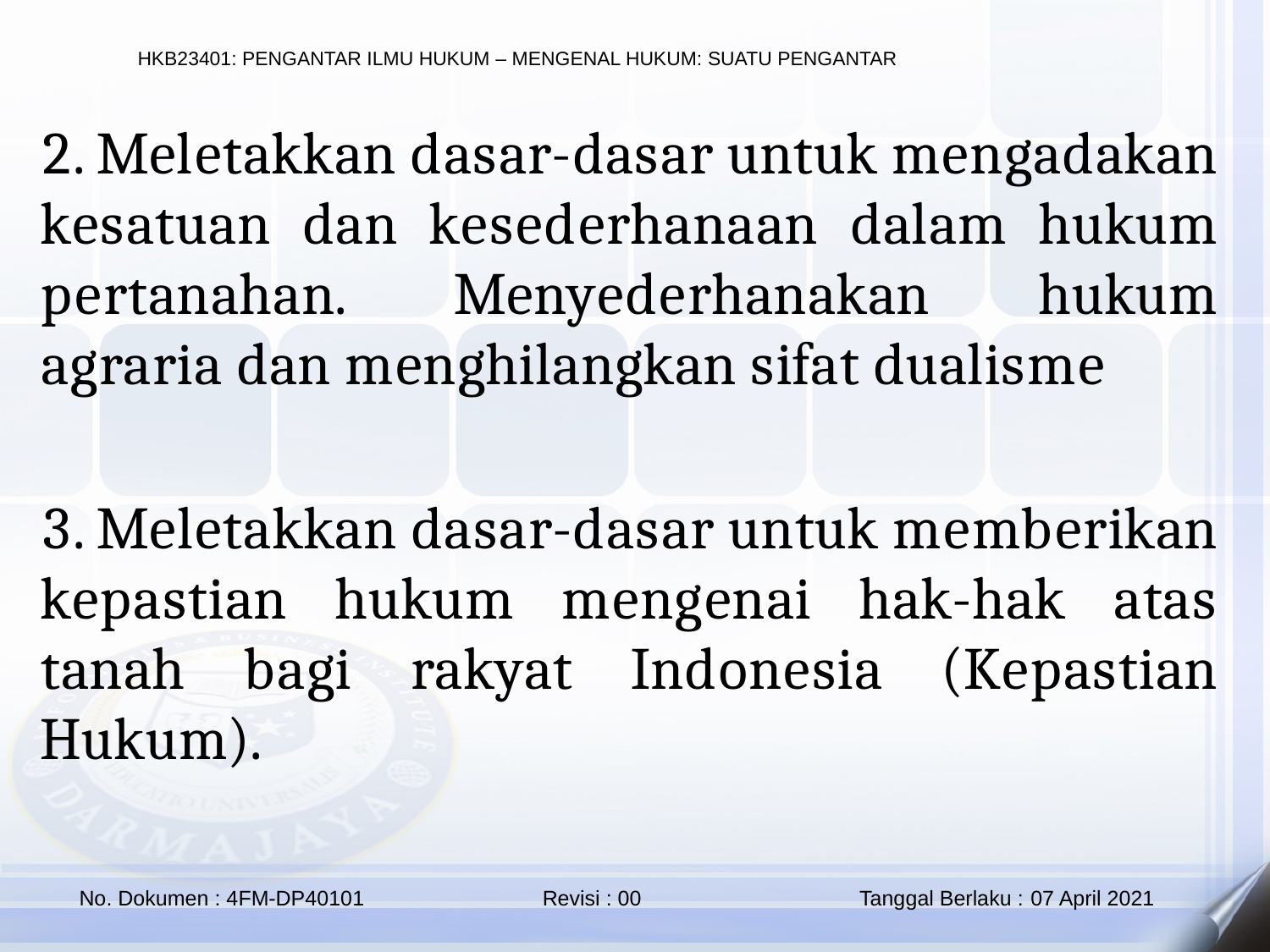

2. Meletakkan dasar-dasar untuk mengadakan kesatuan dan kesederhanaan dalam hukum pertanahan. Menyederhanakan hukum agraria dan menghilangkan sifat dualisme

3. Meletakkan dasar-dasar untuk memberikan kepastian hukum mengenai hak-hak atas tanah bagi rakyat Indonesia (Kepastian Hukum).